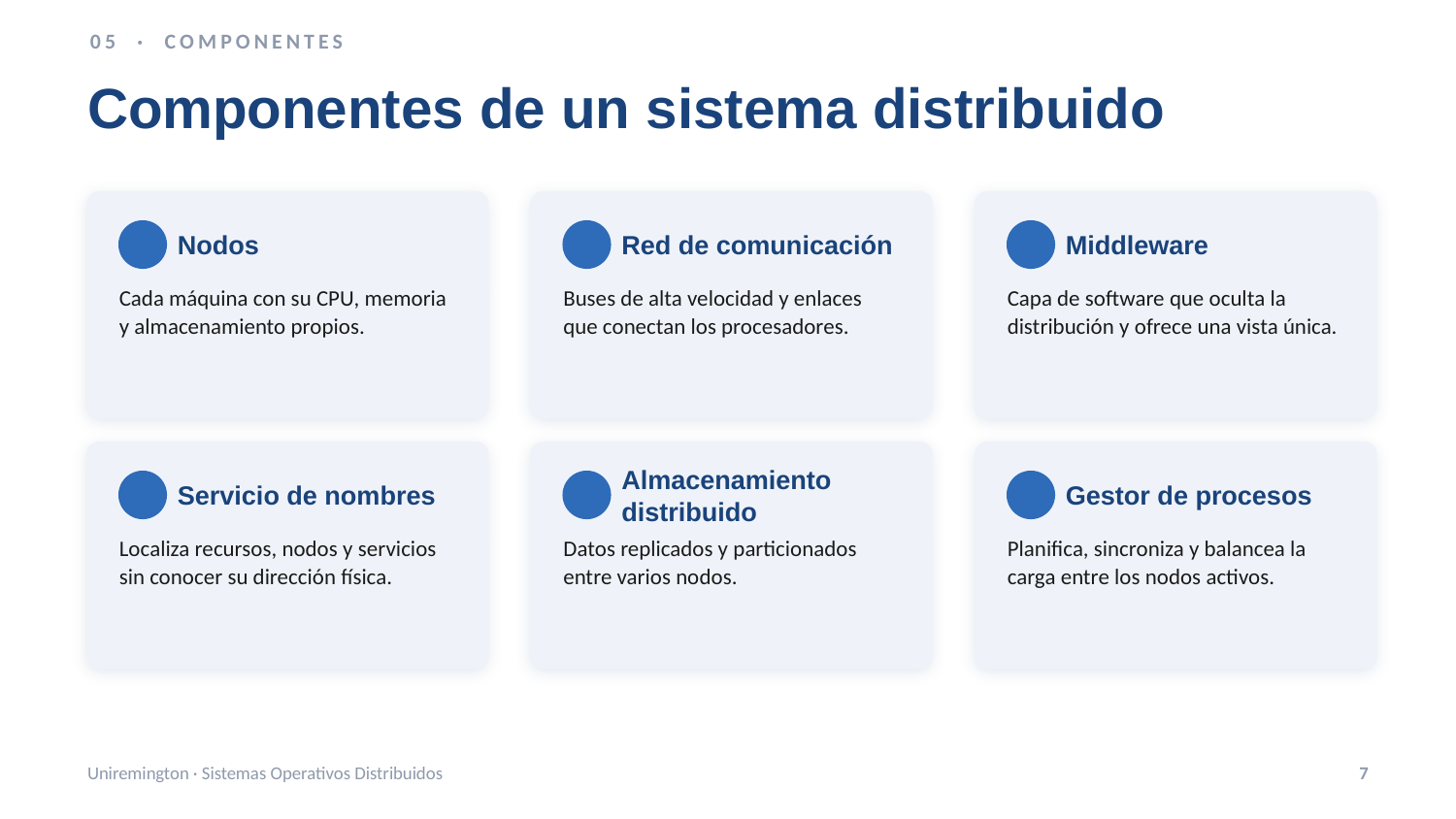

05  ·  COMPONENTES
Componentes de un sistema distribuido

Nodos
Red de comunicación
Middleware

Cada máquina con su CPU, memoria y almacenamiento propios.
Buses de alta velocidad y enlaces que conectan los procesadores.
Capa de software que oculta la distribución y ofrece una vista única.

Servicio de nombres
Almacenamiento distribuido
Gestor de procesos

Localiza recursos, nodos y servicios sin conocer su dirección física.
Datos replicados y particionados entre varios nodos.
Planifica, sincroniza y balancea la carga entre los nodos activos.
Uniremington · Sistemas Operativos Distribuidos
7